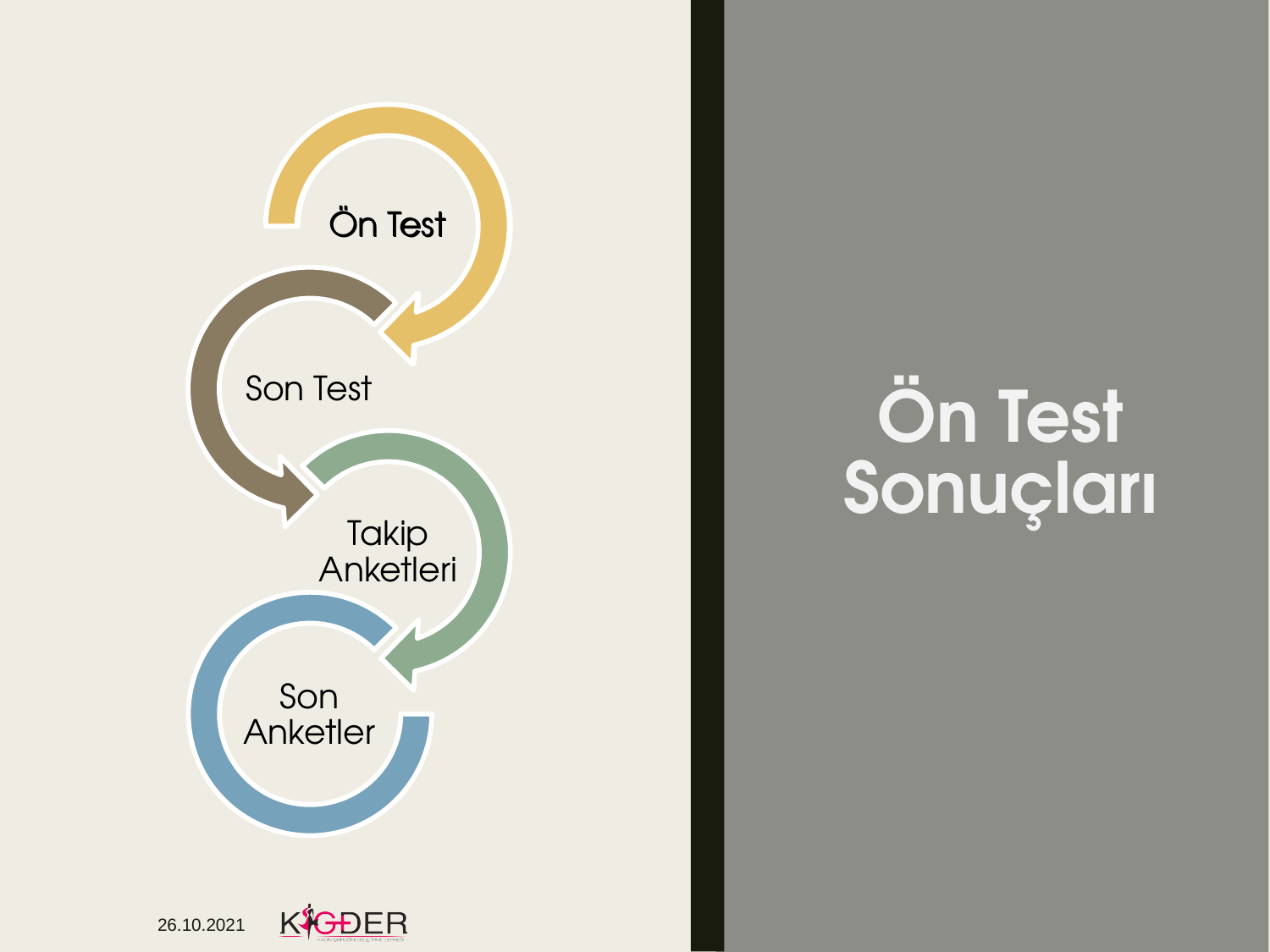

Ön Test
Son Test
Takip Anketleri
Son Anketler

Ön Test
# Ön Test Sonuçları
26.10.2021